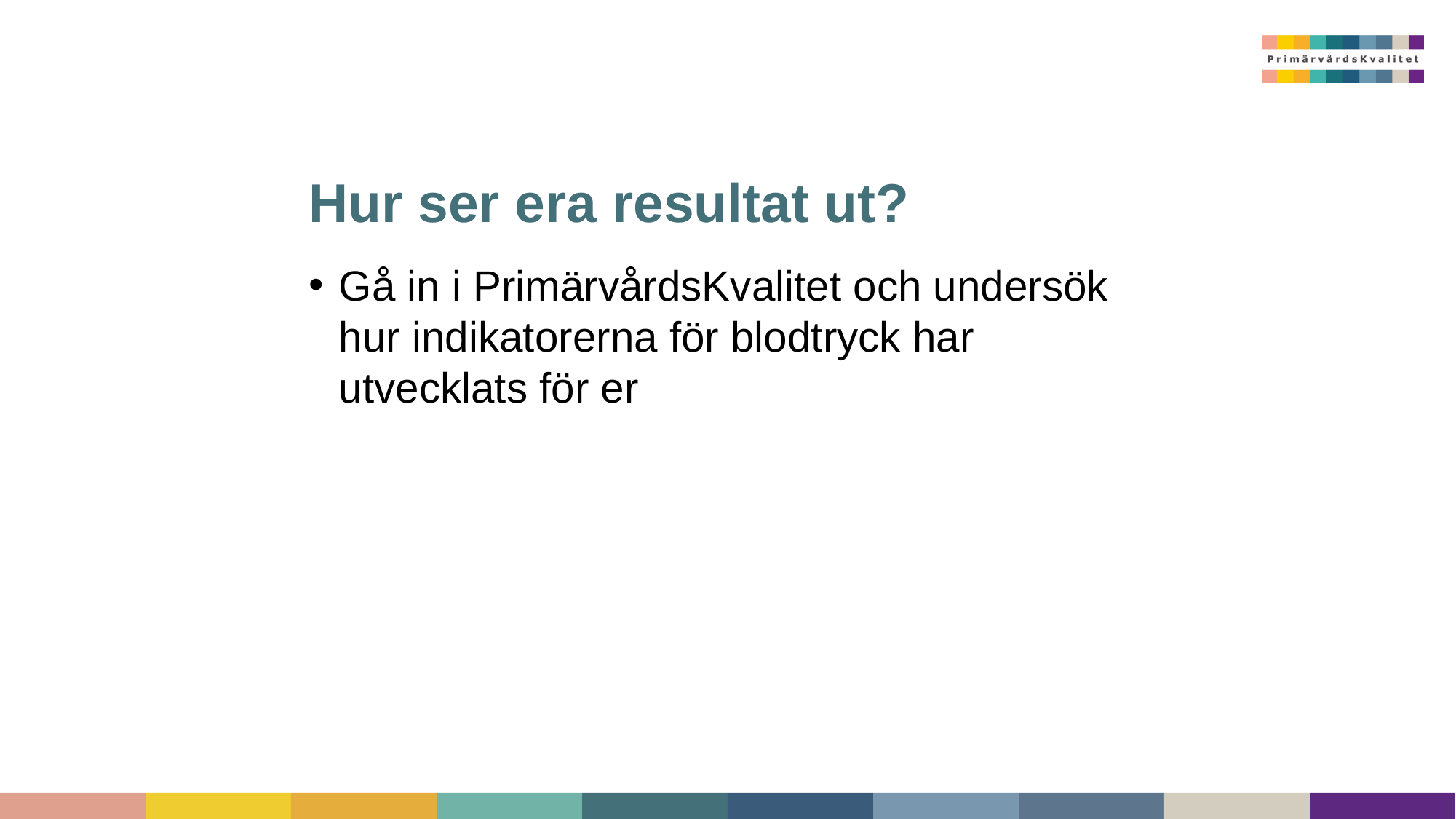

# Hur ser era resultat ut?
Gå in i PrimärvårdsKvalitet och undersök hur indikatorerna för blodtryck har utvecklats för er